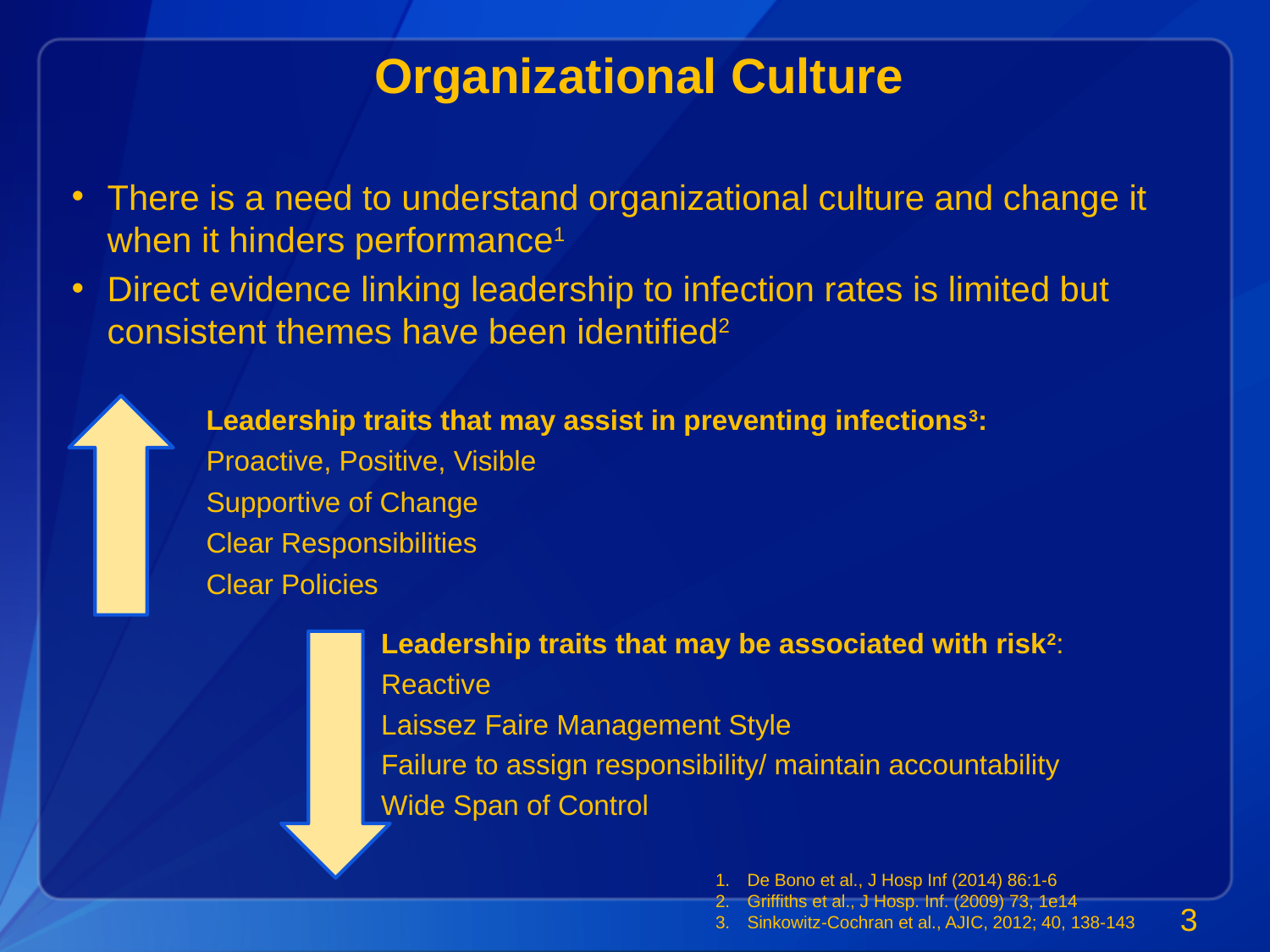

# Organizational Culture
There is a need to understand organizational culture and change it when it hinders performance1
Direct evidence linking leadership to infection rates is limited but consistent themes have been identified2

	Leadership traits that may assist in preventing infections3:
	Proactive, Positive, Visible
	Supportive of Change
	Clear Responsibilities
	Clear Policies
Leadership traits that may be associated with risk2:
Reactive
Laissez Faire Management Style
Failure to assign responsibility/ maintain accountability
Wide Span of Control
De Bono et al., J Hosp Inf (2014) 86:1-6
Griffiths et al., J Hosp. Inf. (2009) 73, 1e14
Sinkowitz-Cochran et al., AJIC, 2012; 40, 138-143
3